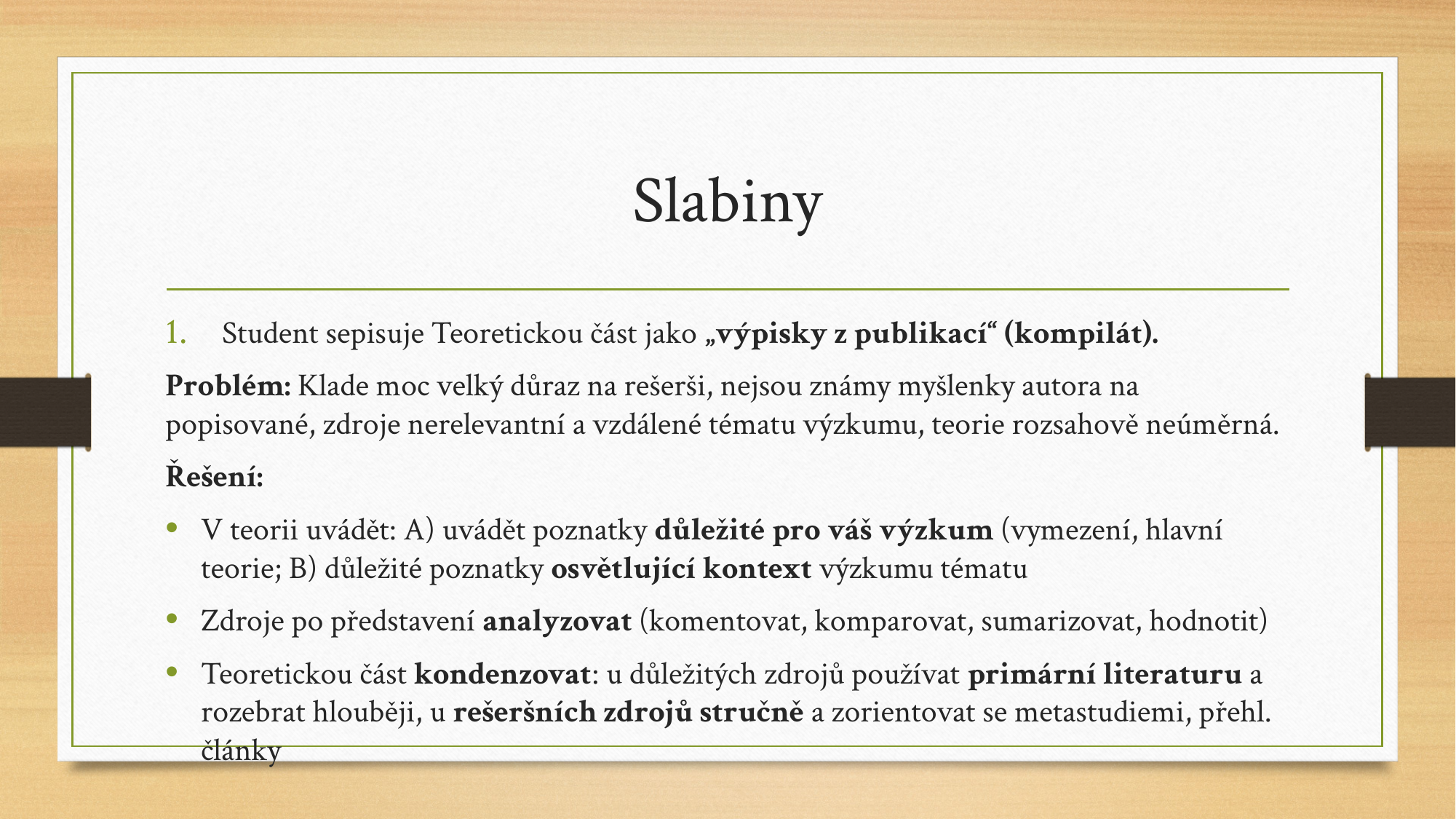

# Slabiny
Student sepisuje Teoretickou část jako „výpisky z publikací“ (kompilát).
Problém: Klade moc velký důraz na rešerši, nejsou známy myšlenky autora na popisované, zdroje nerelevantní a vzdálené tématu výzkumu, teorie rozsahově neúměrná.
Řešení:
V teorii uvádět: A) uvádět poznatky důležité pro váš výzkum (vymezení, hlavní teorie; B) důležité poznatky osvětlující kontext výzkumu tématu
Zdroje po představení analyzovat (komentovat, komparovat, sumarizovat, hodnotit)
Teoretickou část kondenzovat: u důležitých zdrojů používat primární literaturu a rozebrat hlouběji, u rešeršních zdrojů stručně a zorientovat se metastudiemi, přehl. články